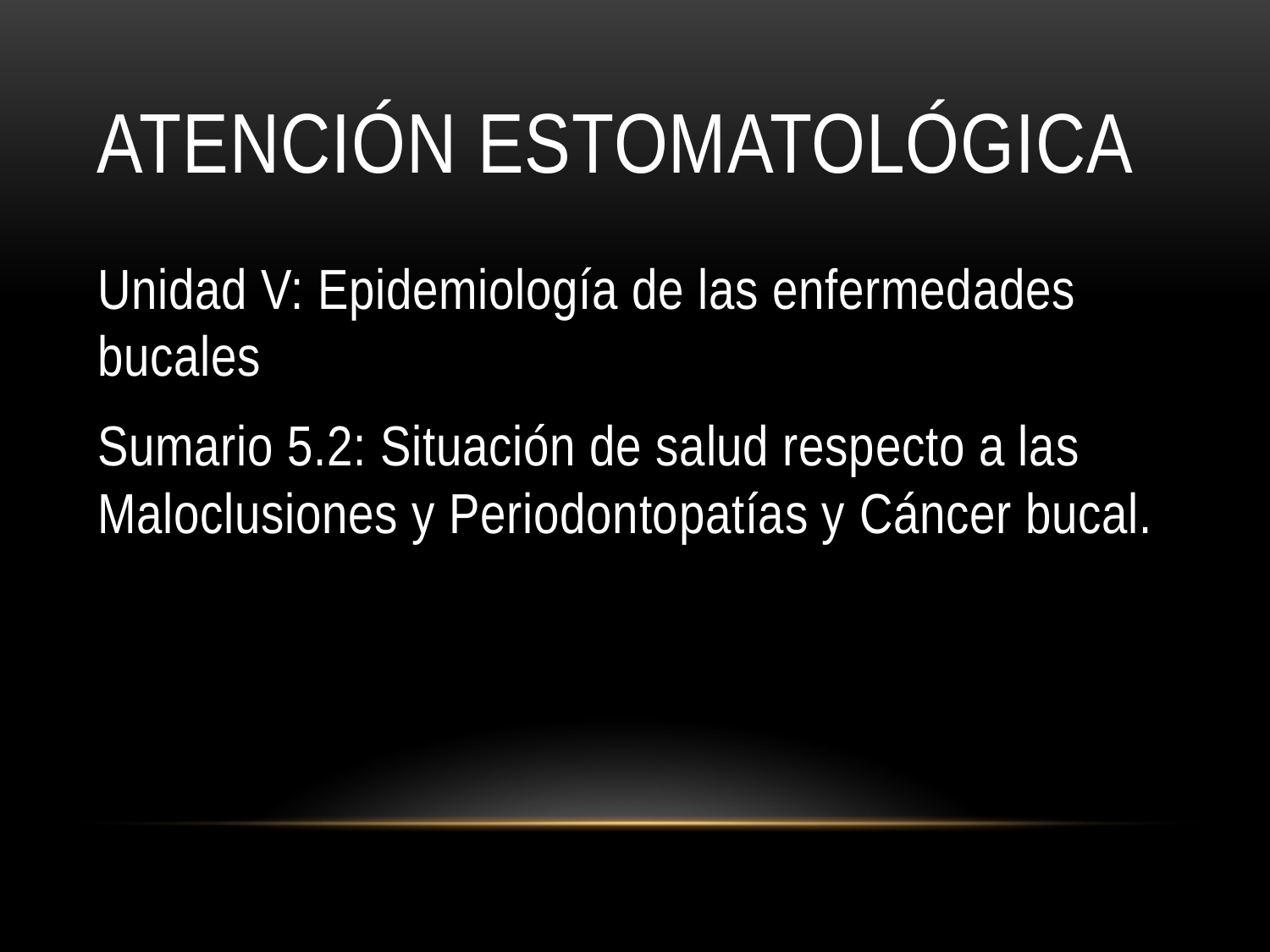

# ATENCIÓN ESTOMATOLÓGICA
Unidad V: Epidemiología de las enfermedades bucales
Sumario 5.2: Situación de salud respecto a las Maloclusiones y Periodontopatías y Cáncer bucal.